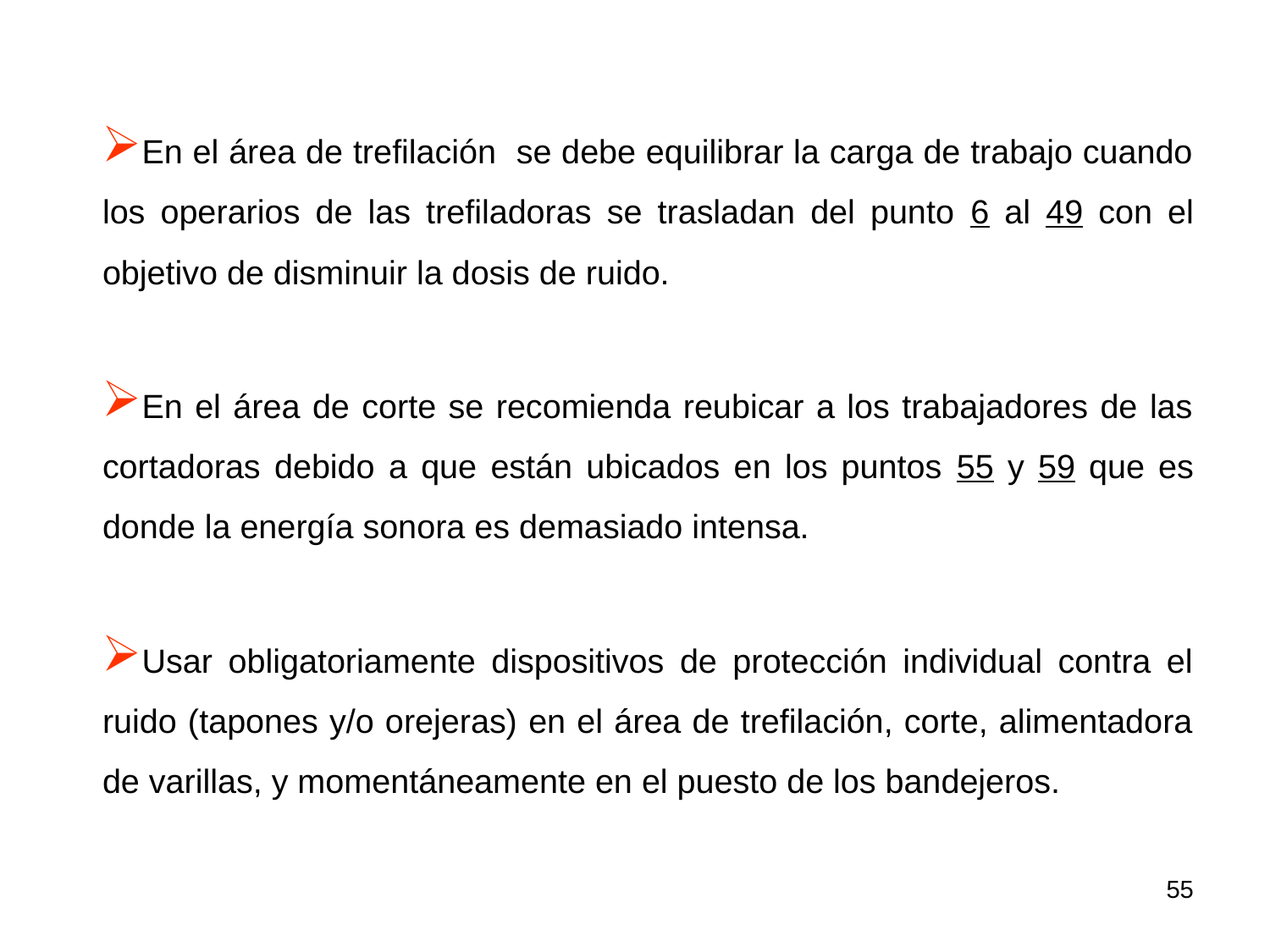

En el área de trefilación  se debe equilibrar la carga de trabajo cuando los operarios de las trefiladoras se trasladan del punto 6 al 49 con el objetivo de disminuir la dosis de ruido.

En el área de corte se recomienda reubicar a los trabajadores de las cortadoras debido a que están ubicados en los puntos 55 y 59 que es donde la energía sonora es demasiado intensa.

Usar obligatoriamente dispositivos de protección individual contra el ruido (tapones y/o orejeras) en el área de trefilación, corte, alimentadora de varillas, y momentáneamente en el puesto de los bandejeros.
55